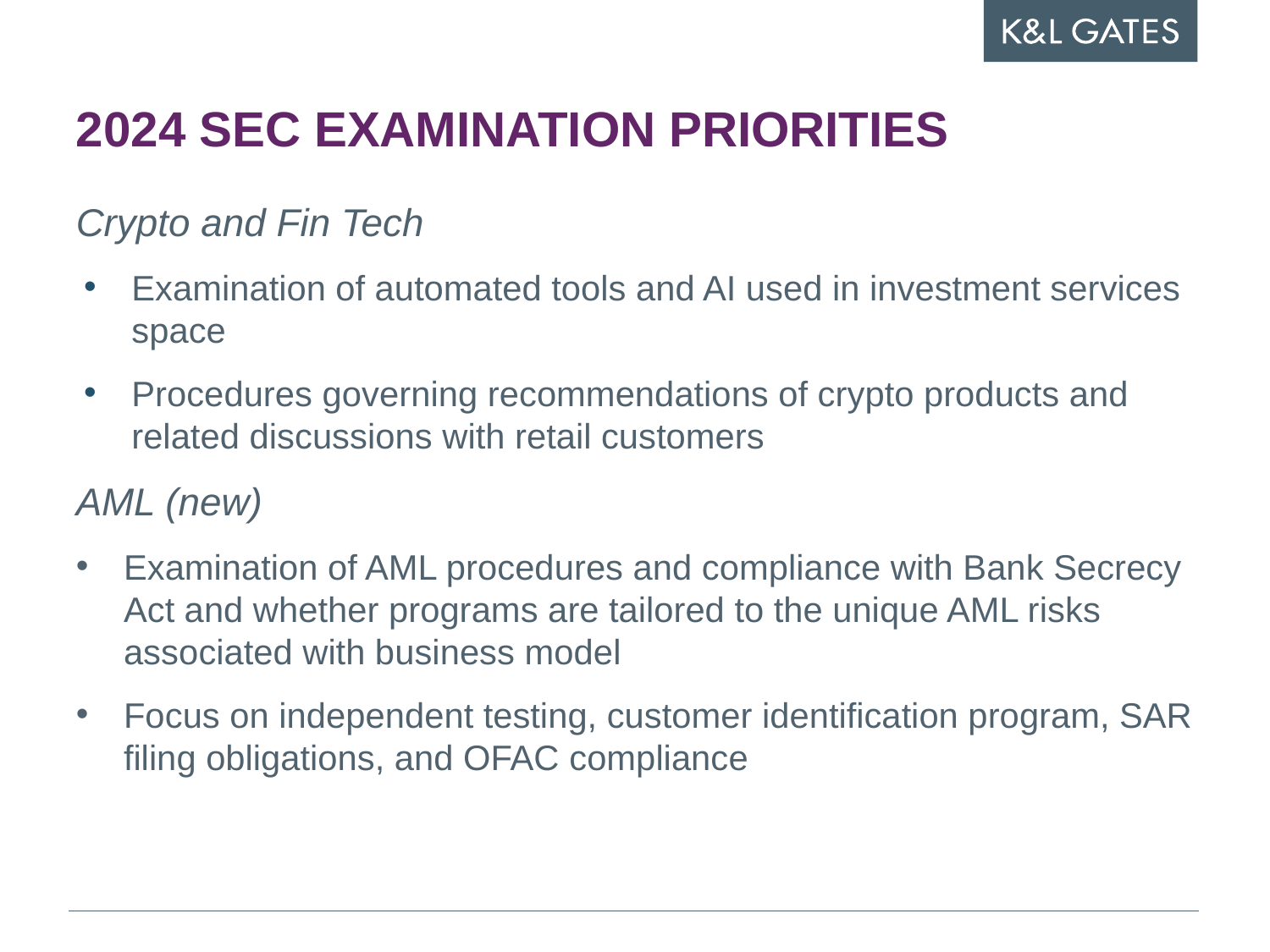

# 2024 SEC Examination Priorities
Crypto and Fin Tech
Examination of automated tools and AI used in investment services space
Procedures governing recommendations of crypto products and related discussions with retail customers
AML (new)
Examination of AML procedures and compliance with Bank Secrecy Act and whether programs are tailored to the unique AML risks associated with business model
Focus on independent testing, customer identification program, SAR filing obligations, and OFAC compliance